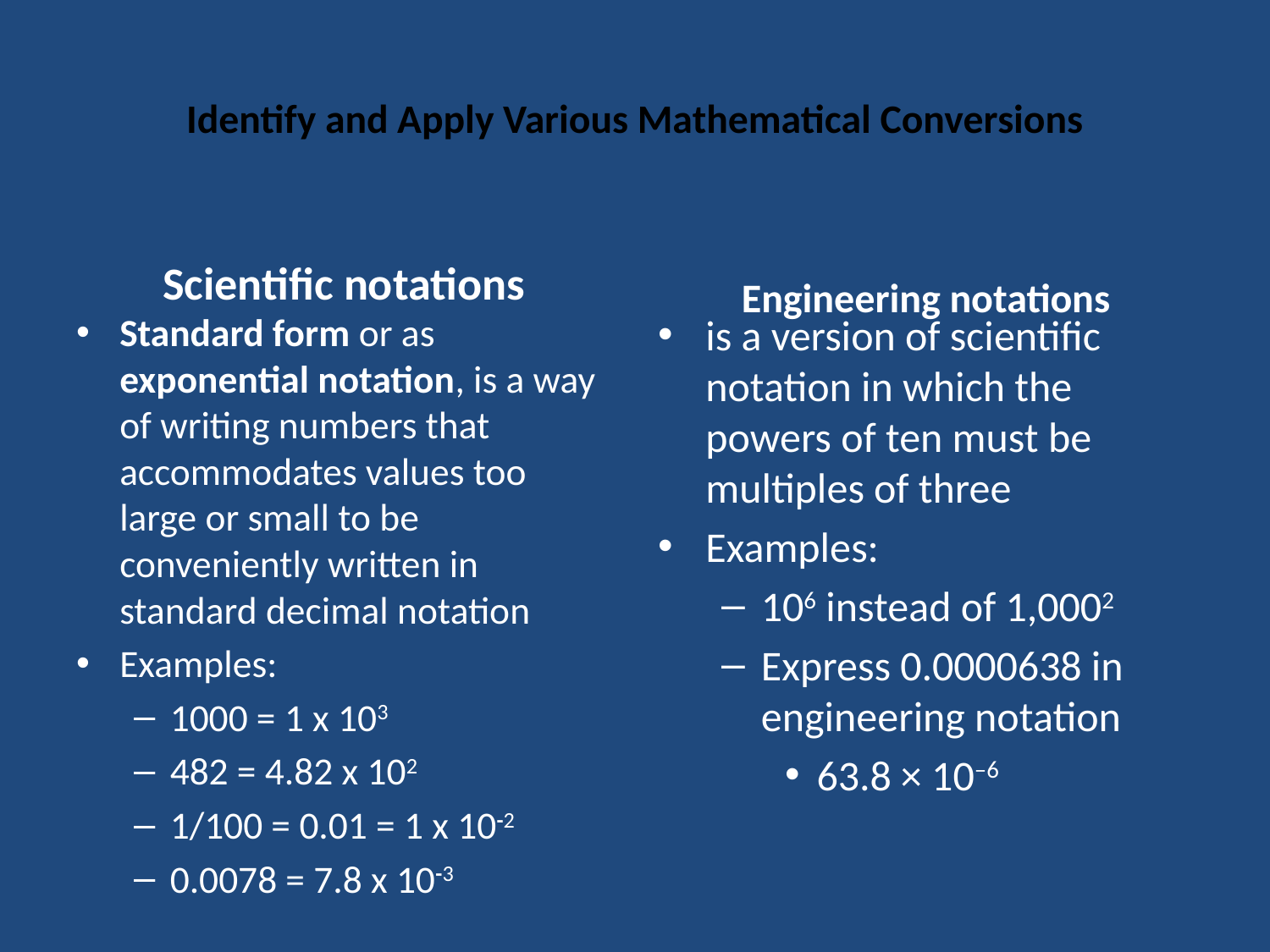

# Identify and Apply Various Mathematical Conversions

Scientific notations

Engineering notations

Standard form or as exponential notation, is a way of writing numbers that accommodates values too large or small to be conveniently written in standard decimal notation
Examples:
1000 = 1 x 103
482 = 4.82 x 102
1/100 = 0.01 = 1 x 10-2
0.0078 = 7.8 x 10-3
is a version of scientific notation in which the powers of ten must be multiples of three
Examples:
106 instead of 1,0002
Express 0.0000638 in engineering notation
63.8 × 10–6